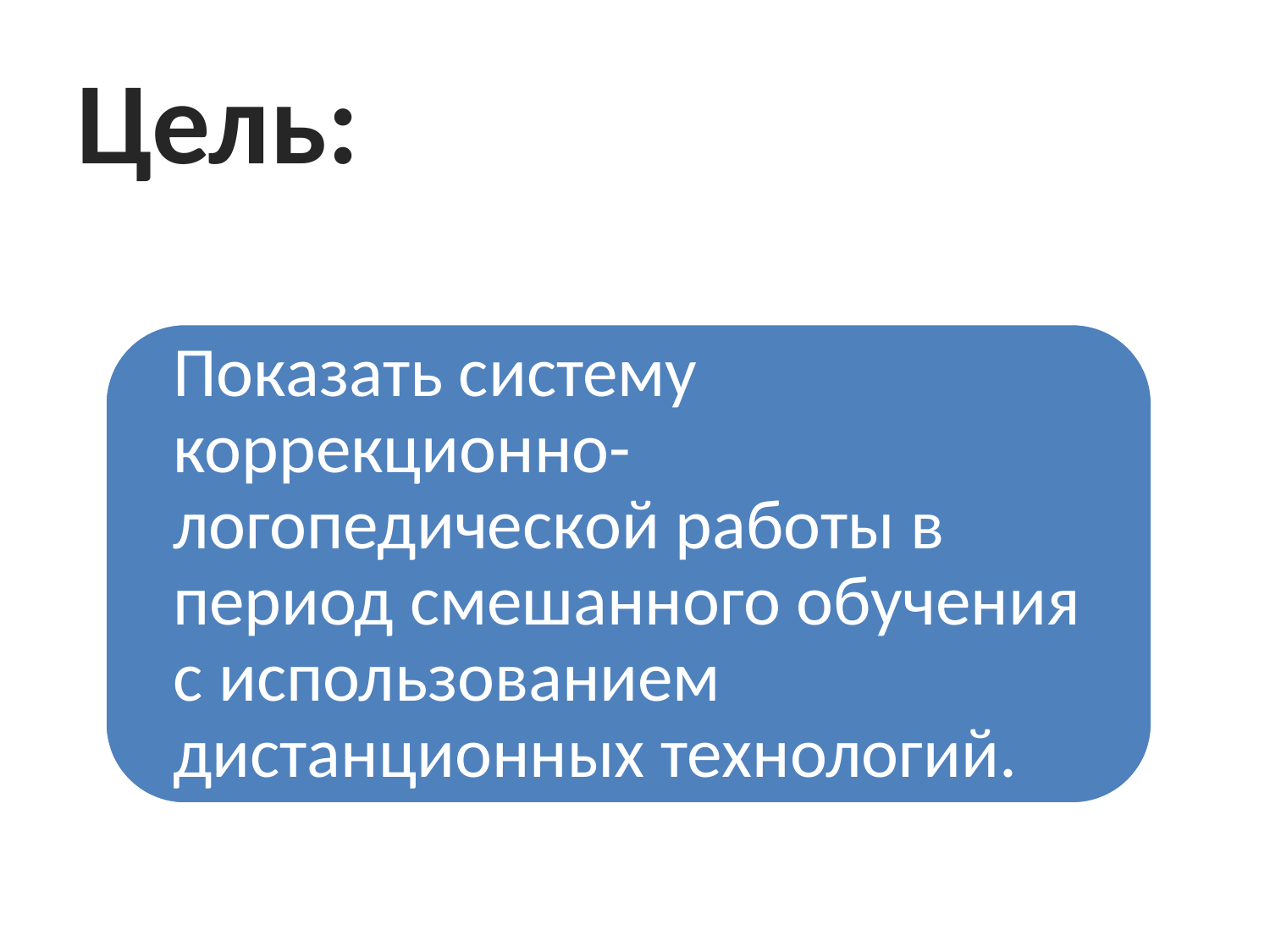

# Цель:
Показать систему коррекционно-логопедической работы в период смешанного обучения с использованием дистанционных технологий.